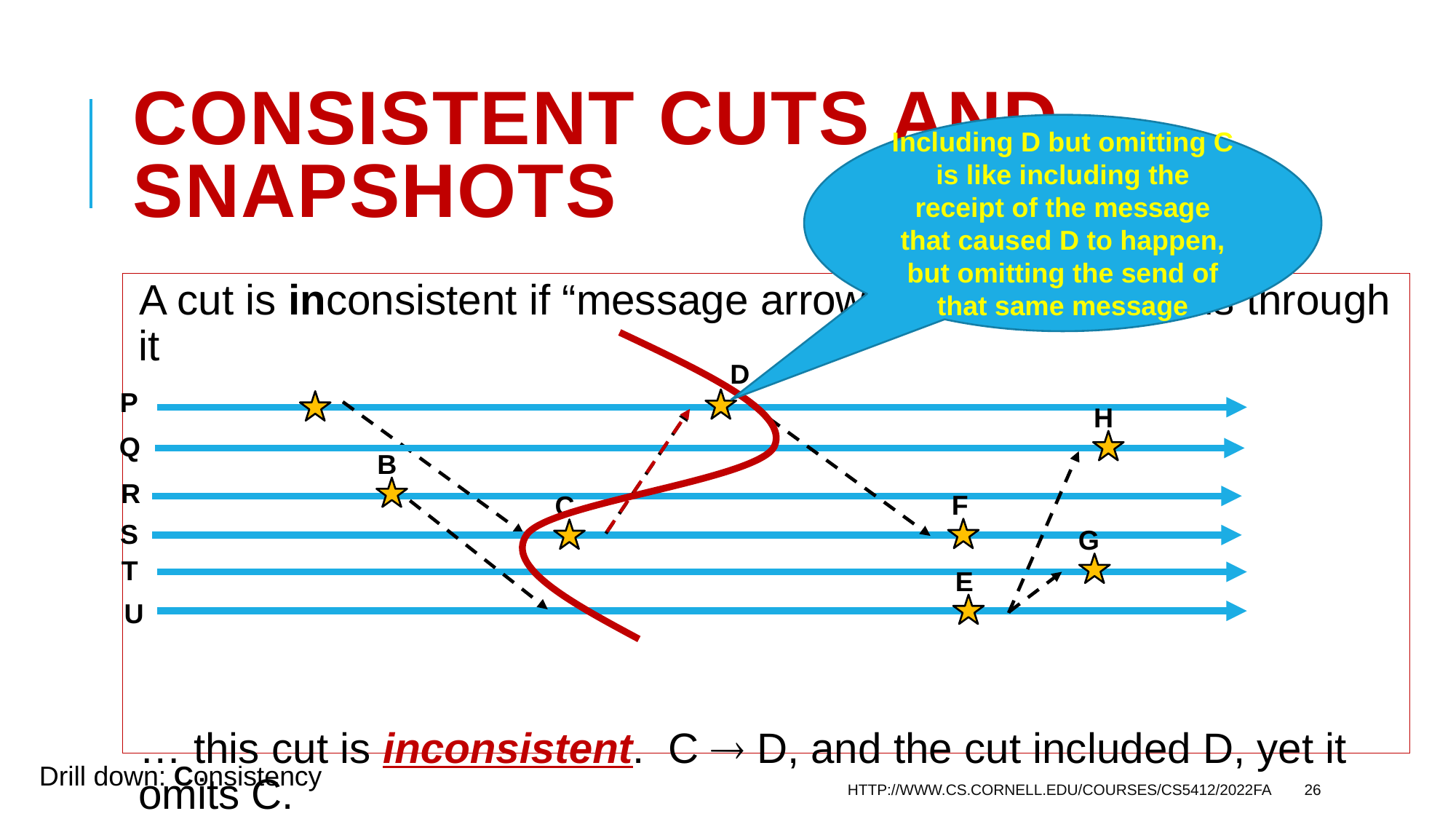

# Consistent Cuts and Snapshots
Including D but omitting C is like including the receipt of the message that caused D to happen, but omitting the send of that same message
A cut is inconsistent if “message arrows” do go backwards through it

… this cut is inconsistent.  C → D, and the cut included D, yet it omits C.

D
P

H
Q

B
R

F
C
S
G

T

E
U

Drill down: Consistency
http://www.cs.cornell.edu/courses/cs5412/2022fa
26